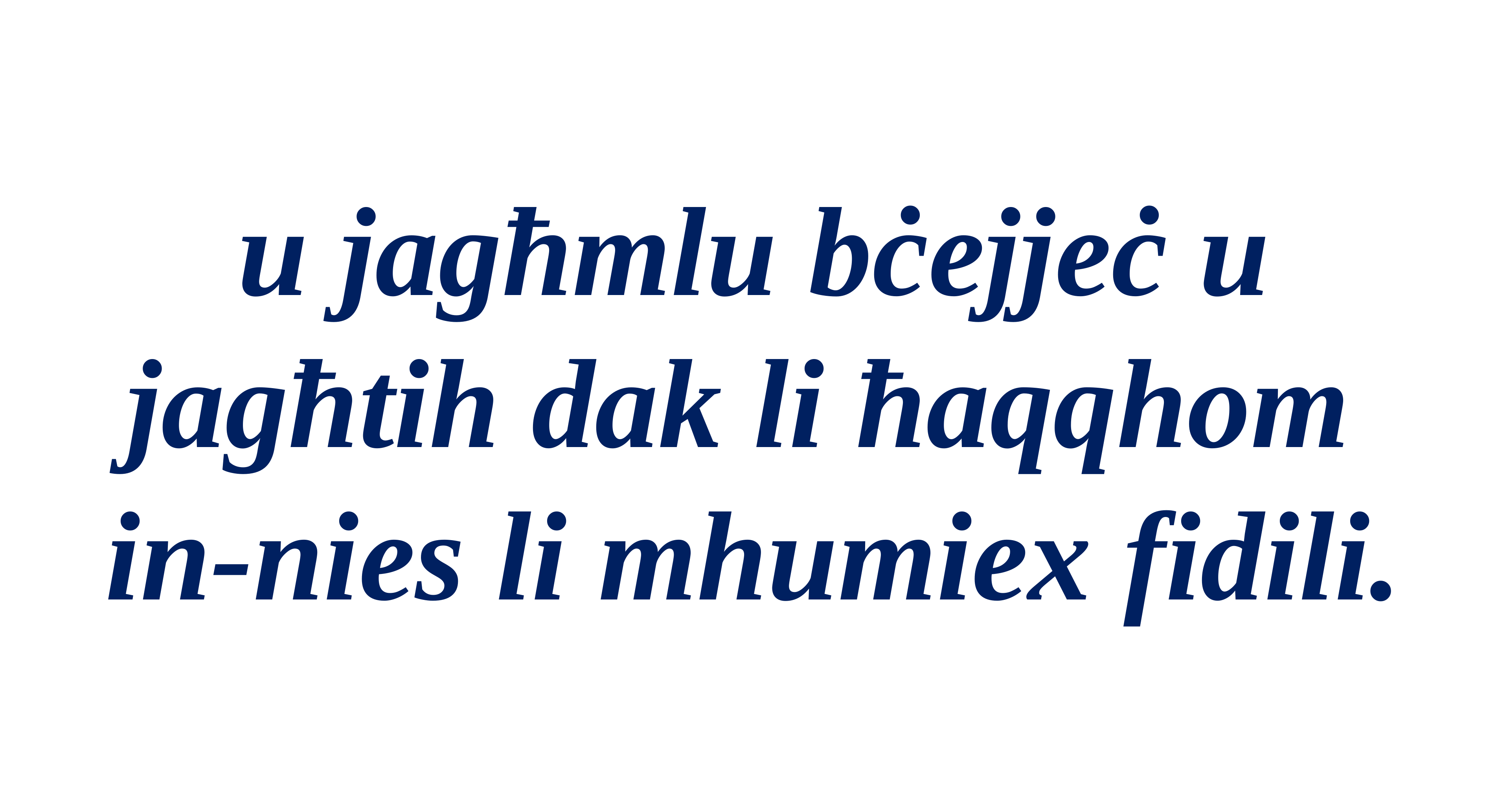

u jagħmlu bċejjeċ u jagħtih dak li ħaqqhom
in-nies li mhumiex fidili.